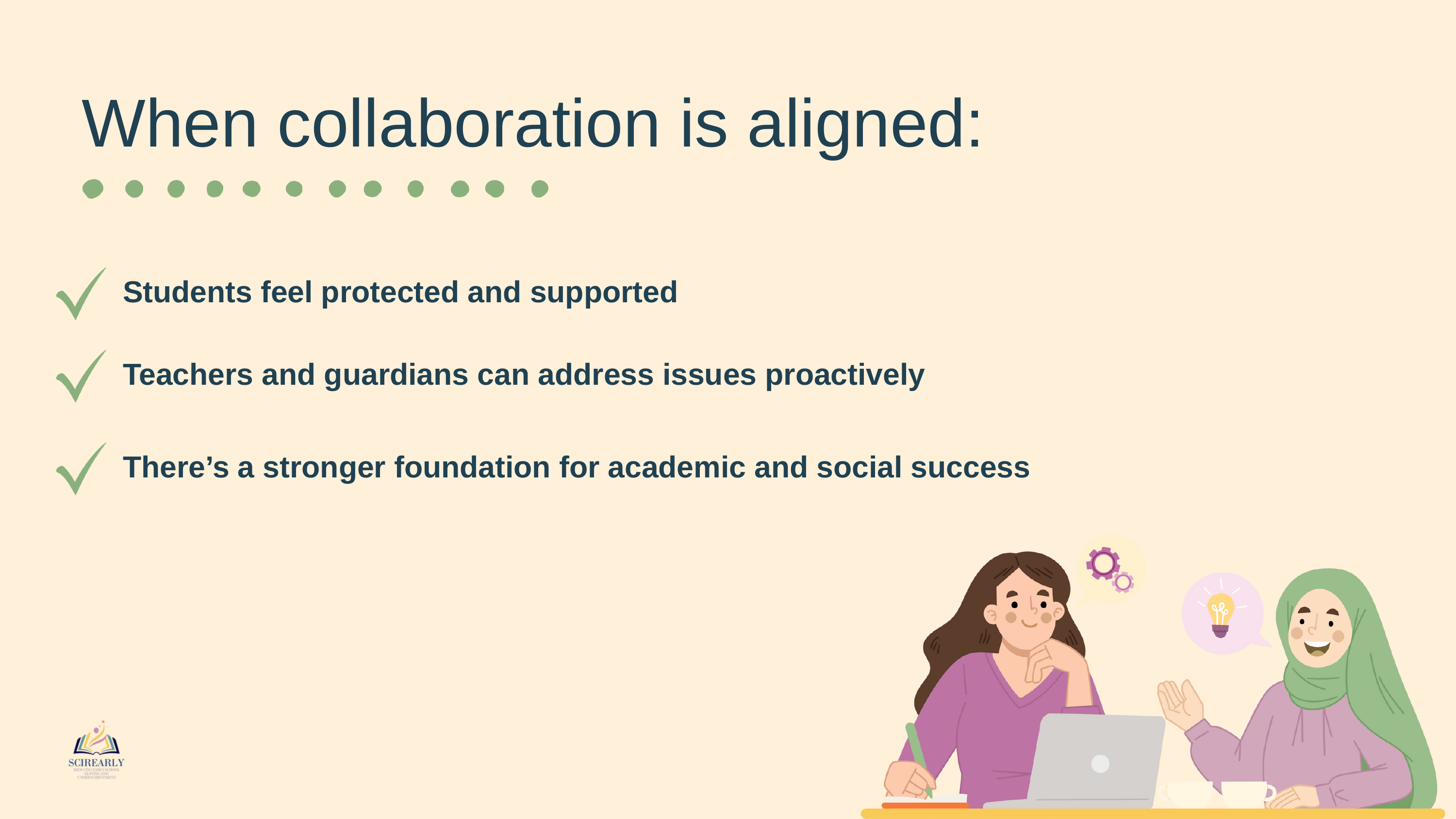

When collaboration is aligned:

Students feel protected and supported

Teachers and guardians can address issues proactively

There’s a stronger foundation for academic and social success